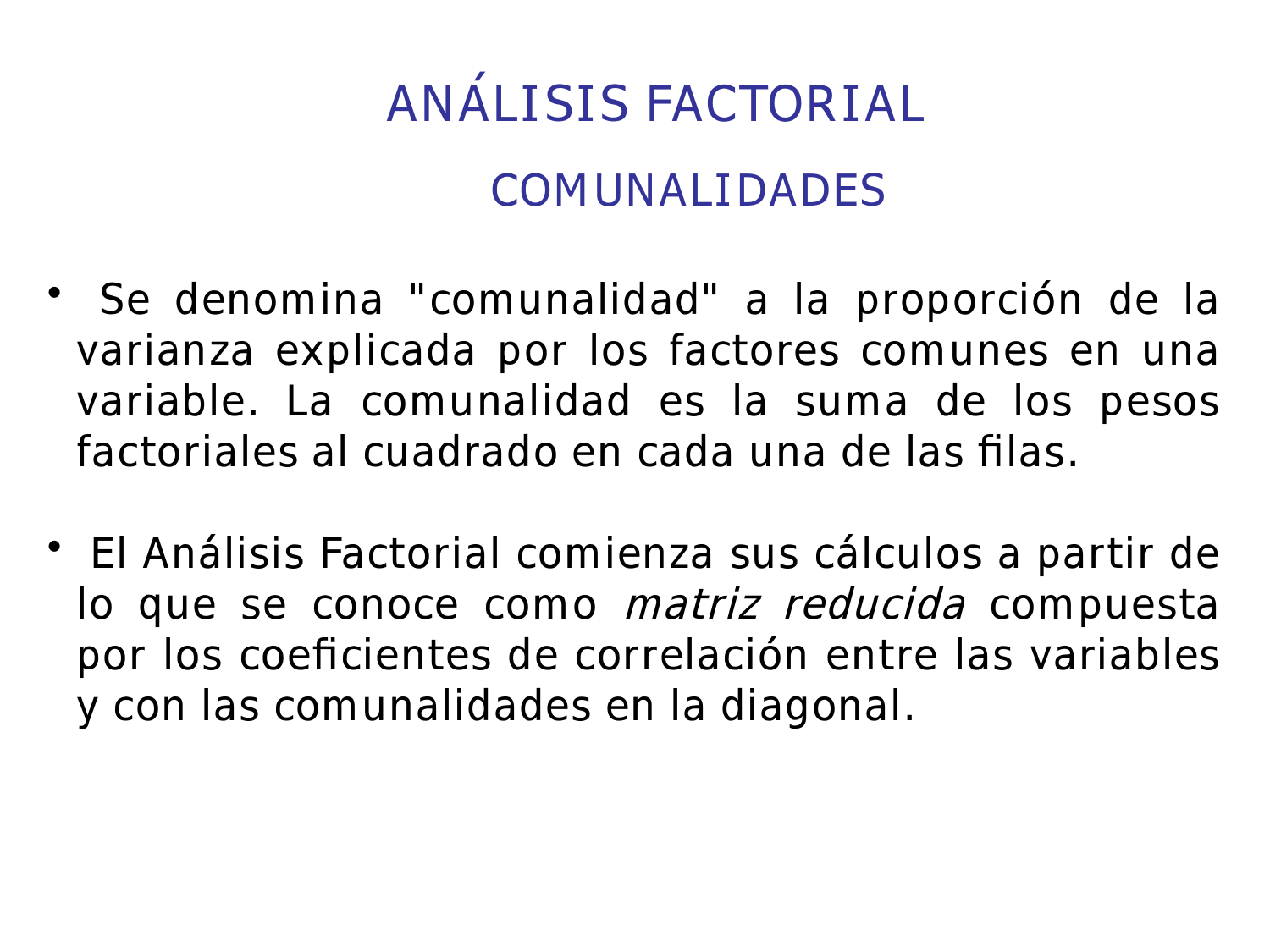

ANÁLISIS FACTORIAL
COMUNALIDADES
 Se denomina "comunalidad" a la proporción de la varianza explicada por los factores comunes en una variable. La comunalidad es la suma de los pesos factoriales al cuadrado en cada una de las filas.

 El Análisis Factorial comienza sus cálculos a partir de lo que se conoce como matriz reducida compuesta por los coeficientes de correlación entre las variables y con las comunalidades en la diagonal.